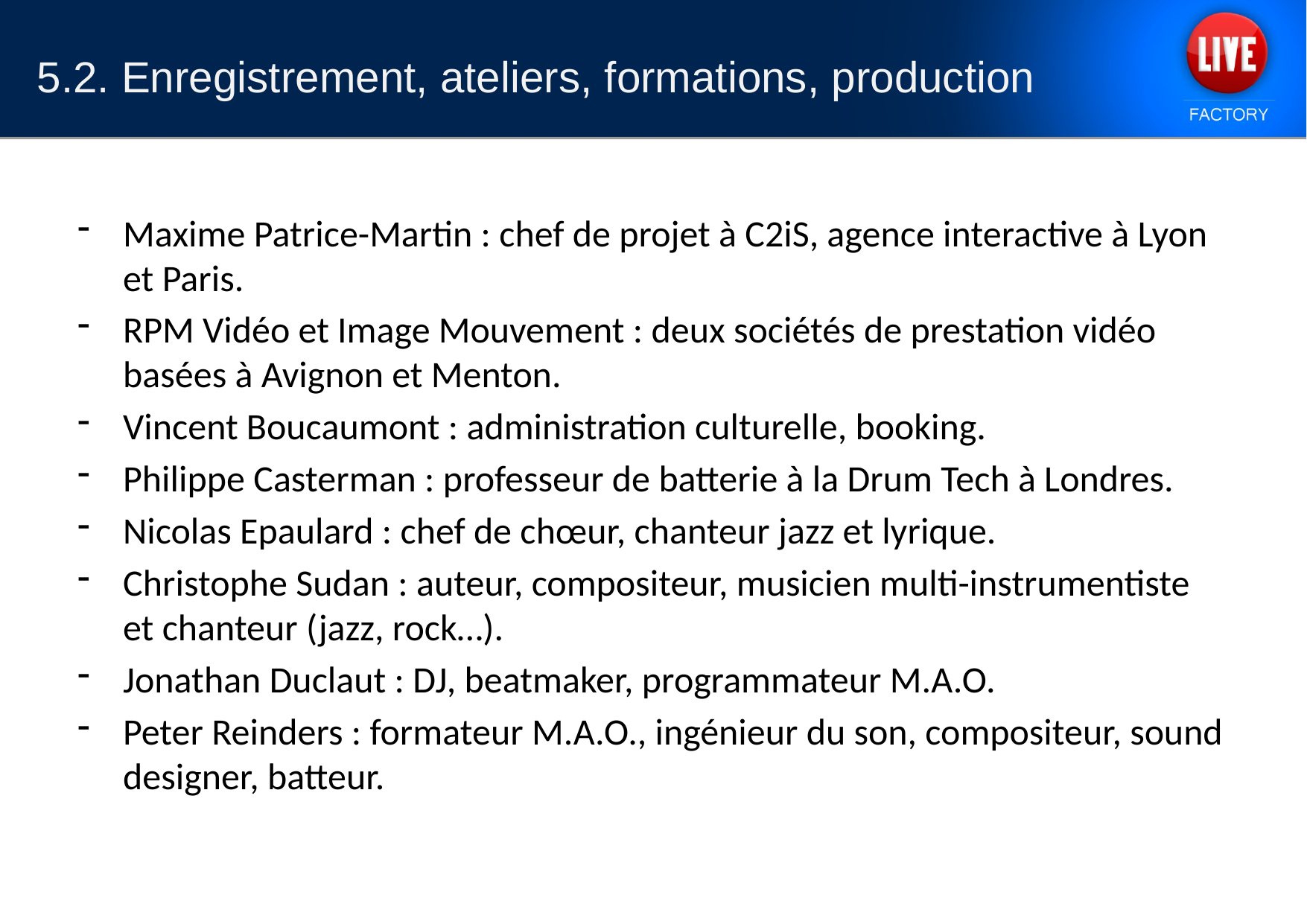

5.2. Enregistrement, ateliers, formations, production
Maxime Patrice-Martin : chef de projet à C2iS, agence interactive à Lyon et Paris.
RPM Vidéo et Image Mouvement : deux sociétés de prestation vidéo basées à Avignon et Menton.
Vincent Boucaumont : administration culturelle, booking.
Philippe Casterman : professeur de batterie à la Drum Tech à Londres.
Nicolas Epaulard : chef de chœur, chanteur jazz et lyrique.
Christophe Sudan : auteur, compositeur, musicien multi-instrumentiste et chanteur (jazz, rock…).
Jonathan Duclaut : DJ, beatmaker, programmateur M.A.O.
Peter Reinders : formateur M.A.O., ingénieur du son, compositeur, sound designer, batteur.